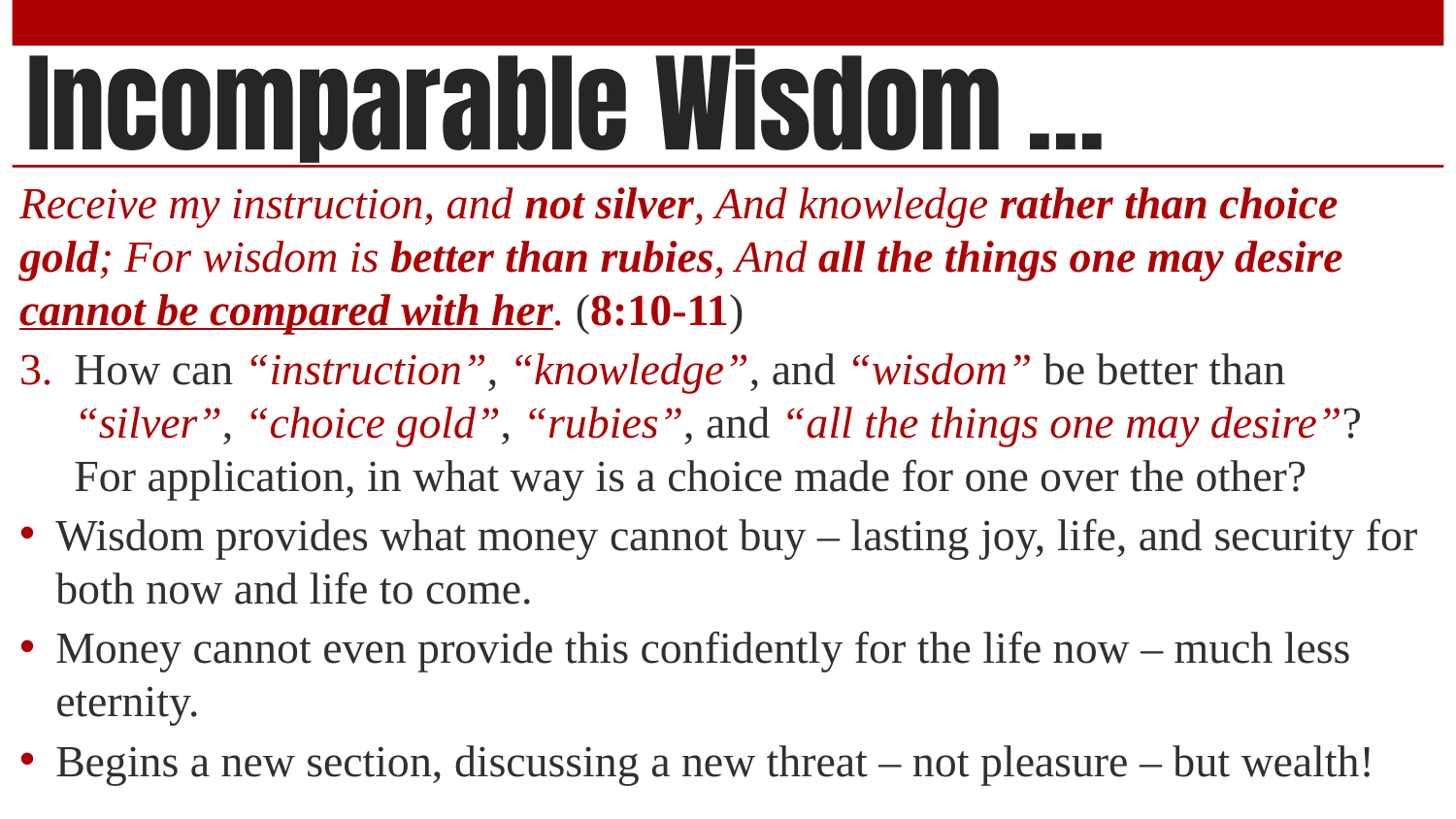

# Incomparable Wisdom …
Receive my instruction, and not silver, And knowledge rather than choice gold; For wisdom is better than rubies, And all the things one may desire cannot be compared with her. (8:10-11)
How can “instruction”, “knowledge”, and “wisdom” be better than “silver”, “choice gold”, “rubies”, and “all the things one may desire”?  For application, in what way is a choice made for one over the other?
Wisdom provides what money cannot buy – lasting joy, life, and security for both now and life to come.
Money cannot even provide this confidently for the life now – much less eternity.
Begins a new section, discussing a new threat – not pleasure – but wealth!